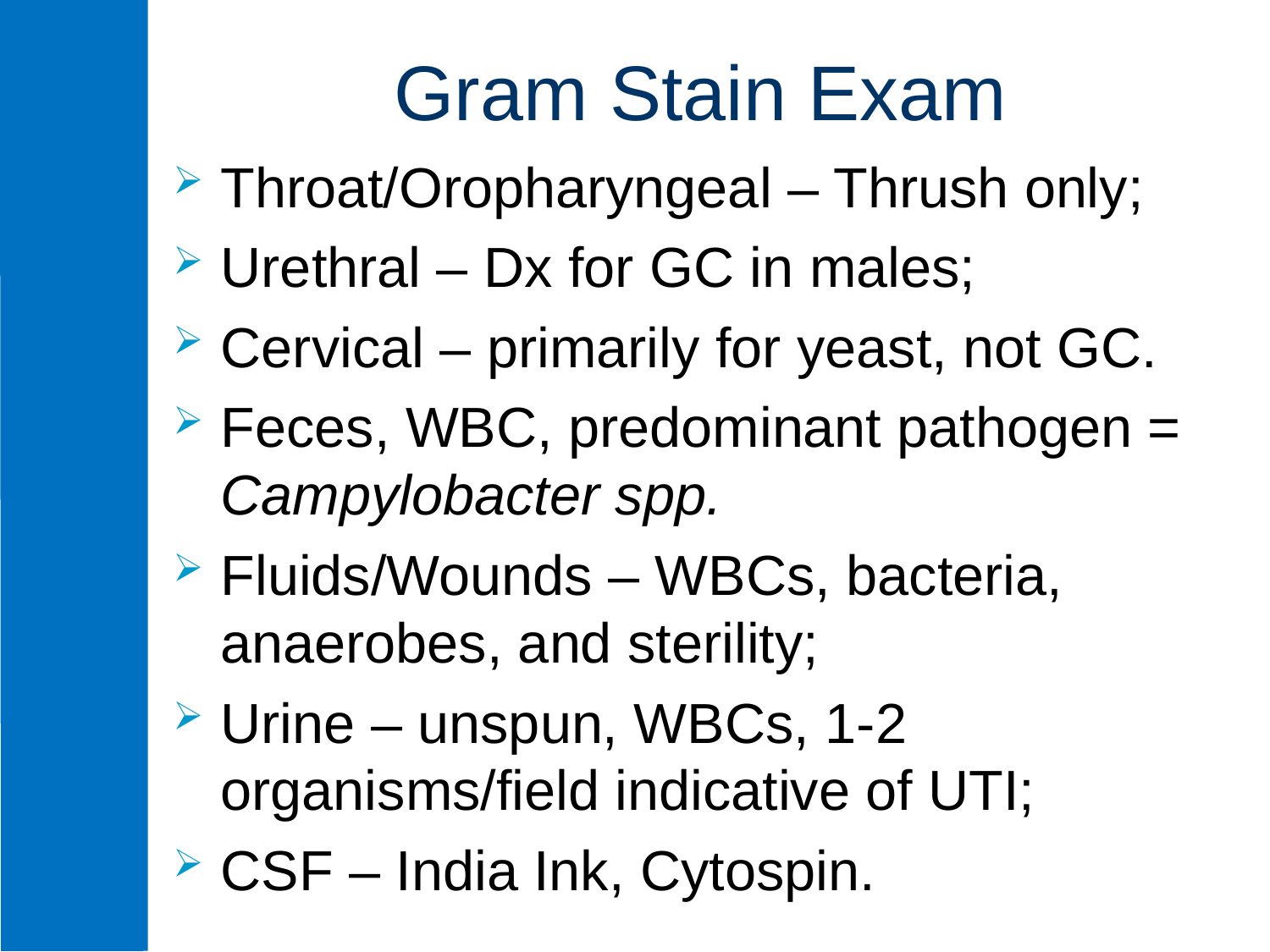

# Gram Stain Exam
Throat/Oropharyngeal – Thrush only;
Urethral – Dx for GC in males;
Cervical – primarily for yeast, not GC.
Feces, WBC, predominant pathogen = Campylobacter spp.
Fluids/Wounds – WBCs, bacteria, anaerobes, and sterility;
Urine – unspun, WBCs, 1-2 organisms/field indicative of UTI;
CSF – India Ink, Cytospin.